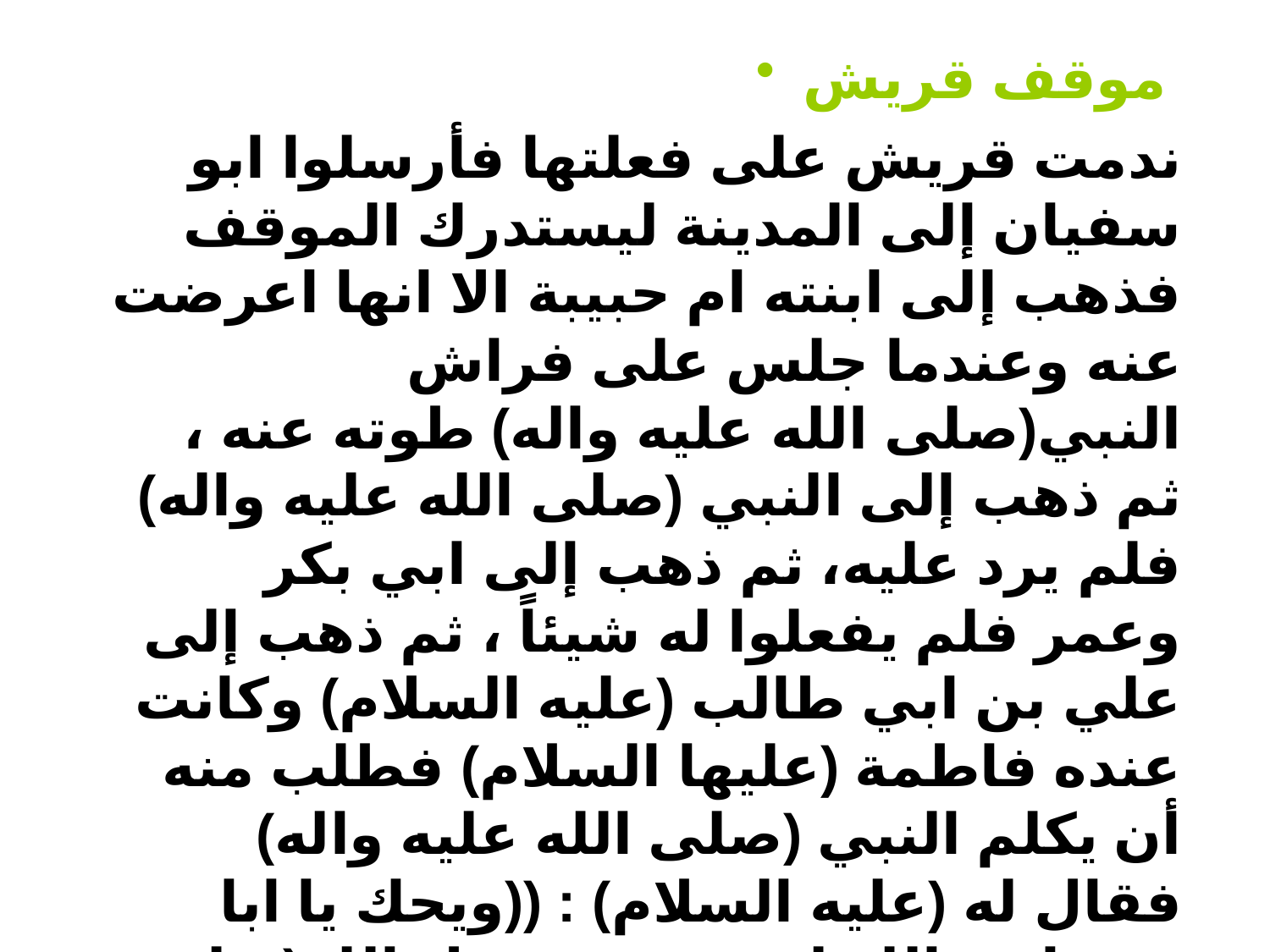

موقف قريش
ندمت قريش على فعلتها فأرسلوا ابو سفيان إلى المدينة ليستدرك الموقف فذهب إلى ابنته ام حبيبة الا انها اعرضت عنه وعندما جلس على فراش النبي(صلى الله عليه واله) طوته عنه ، ثم ذهب إلى النبي (صلى الله عليه واله) فلم يرد عليه، ثم ذهب إلى ابي بكر وعمر فلم يفعلوا له شيئاً ، ثم ذهب إلى علي بن ابي طالب (عليه السلام) وكانت عنده فاطمة (عليها السلام) فطلب منه أن يكلم النبي (صلى الله عليه واله) فقال له (عليه السلام) : ((ويحك يا ابا سفيان والله لقد عزم رسول الله(صلى الله عليه واله) على أمر ما نستطيع أن نكلمه فيه)).